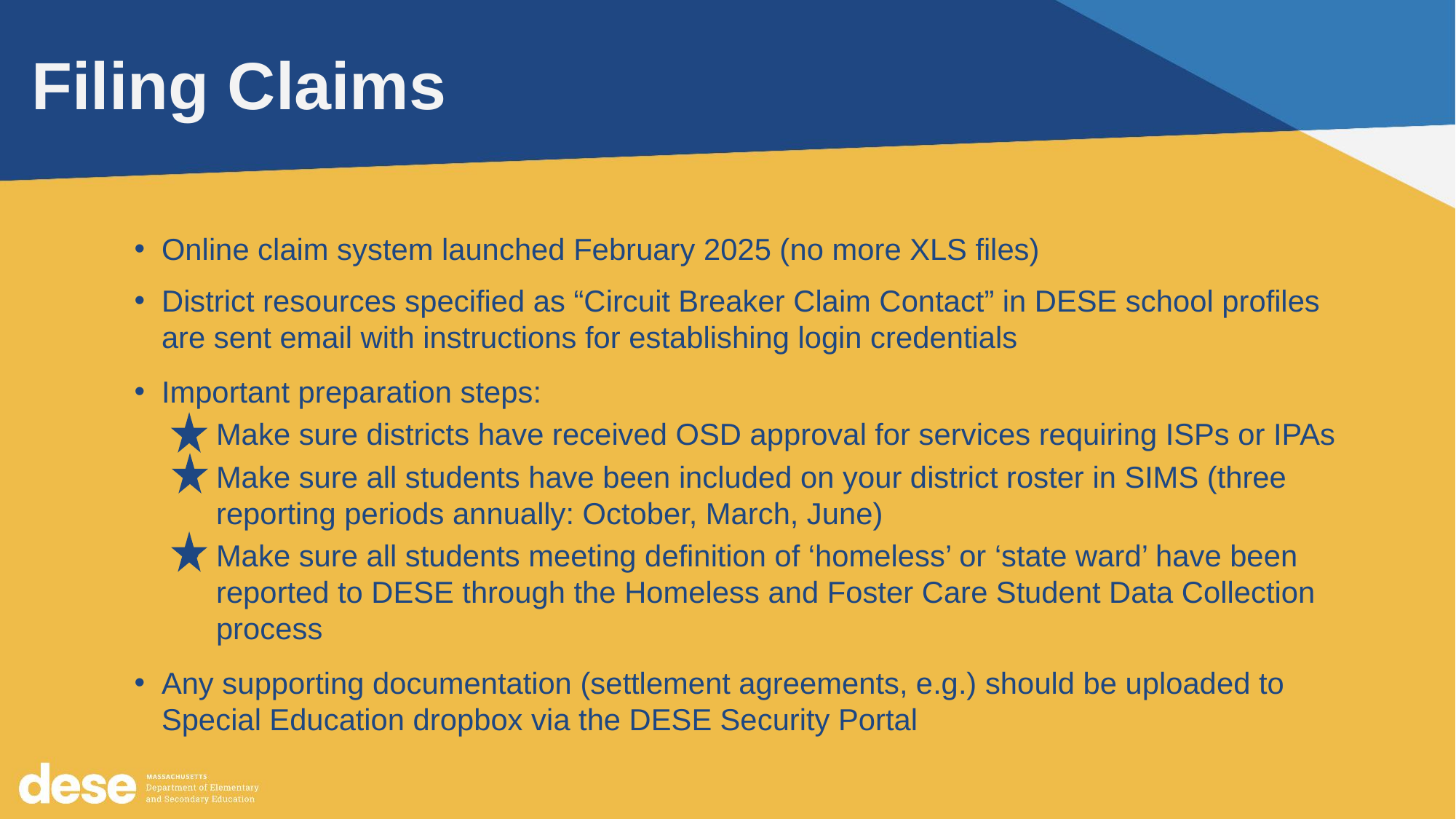

# Filing Claims
Online claim system launched February 2025 (no more XLS files)
District resources specified as “Circuit Breaker Claim Contact” in DESE school profiles are sent email with instructions for establishing login credentials
Important preparation steps:
Make sure districts have received OSD approval for services requiring ISPs or IPAs
Make sure all students have been included on your district roster in SIMS (three reporting periods annually: October, March, June)
Make sure all students meeting definition of ‘homeless’ or ‘state ward’ have been reported to DESE through the Homeless and Foster Care Student Data Collection process
Any supporting documentation (settlement agreements, e.g.) should be uploaded to Special Education dropbox via the DESE Security Portal